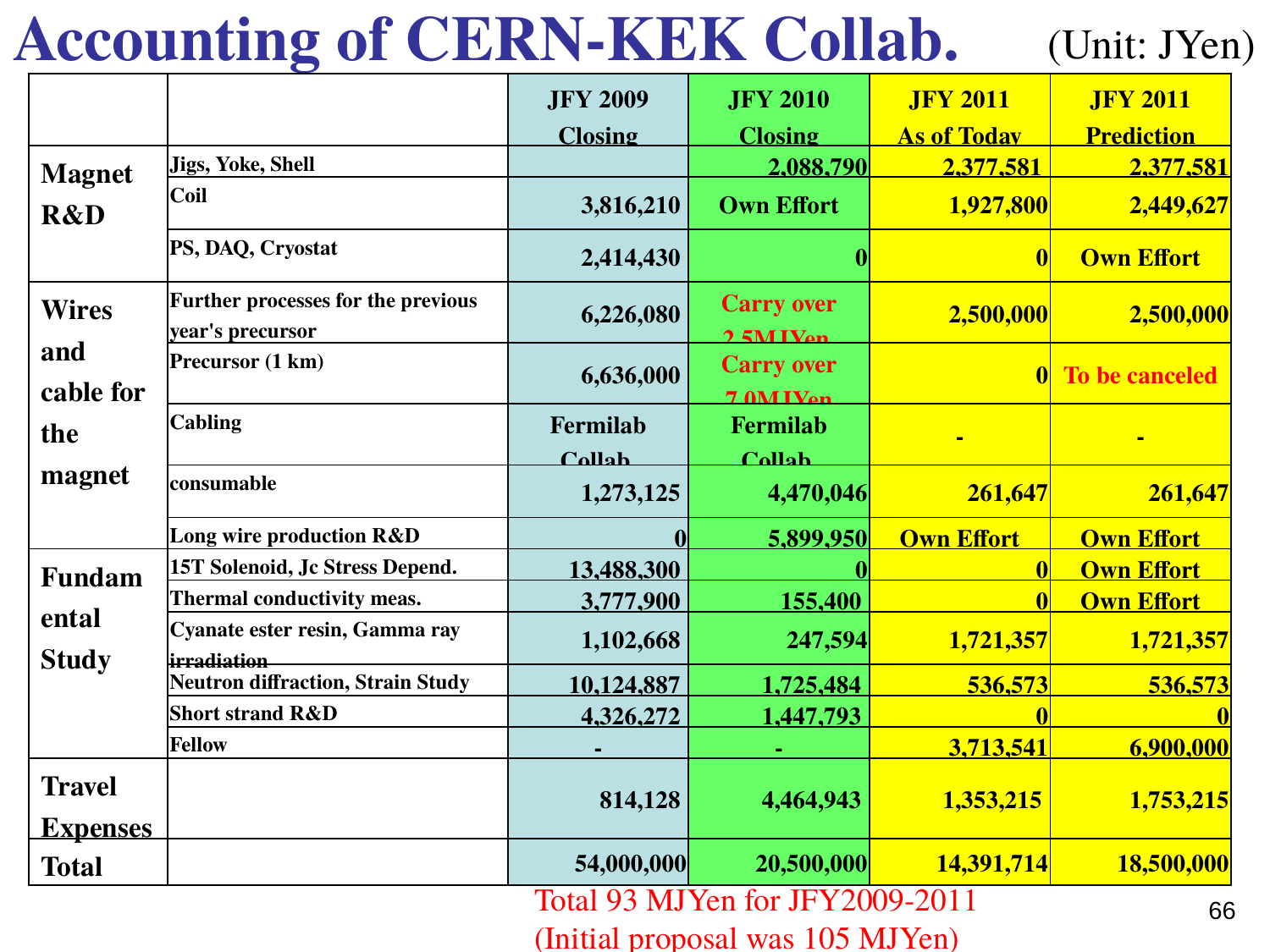

# Accounting of CERN-KEK Collab.
(Unit: JYen)
|  |  | JFY 2009 Closing | JFY 2010 Closing | JFY 2011 As of Today | JFY 2011 Prediction |
| --- | --- | --- | --- | --- | --- |
| Magnet R&D | Jigs, Yoke, Shell |  | 2,088,790 | 2,377,581 | 2,377,581 |
|  | Coil | 3,816,210 | Own Effort | 1,927,800 | 2,449,627 |
|  | PS, DAQ, Cryostat | 2,414,430 | 0 | 0 | Own Effort |
| Wires and cable for the magnet | Further processes for the previous year's precursor | 6,226,080 | Carry over 2.5MJYen | 2,500,000 | 2,500,000 |
|  | Precursor (1 km) | 6,636,000 | Carry over 7.0MJYen | 0 | To be canceled |
|  | Cabling | Fermilab Collab. | Fermilab Collab. | - | - |
|  | consumable | 1,273,125 | 4,470,046 | 261,647 | 261,647 |
|  | Long wire production R&D | 0 | 5,899,950 | Own Effort | Own Effort |
| Fundamental Study | 15T Solenoid, Jc Stress Depend. | 13,488,300 | 0 | 0 | Own Effort |
|  | Thermal conductivity meas. | 3,777,900 | 155,400 | 0 | Own Effort |
|  | Cyanate ester resin, Gamma ray irradiation | 1,102,668 | 247,594 | 1,721,357 | 1,721,357 |
|  | Neutron diffraction, Strain Study | 10,124,887 | 1,725,484 | 536,573 | 536,573 |
|  | Short strand R&D | 4,326,272 | 1,447,793 | 0 | 0 |
|  | Fellow | - | - | 3,713,541 | 6,900,000 |
| Travel Expenses |  | 814,128 | 4,464,943 | 1,353,215 | 1,753,215 |
| Total |  | 54,000,000 | 20,500,000 | 14,391,714 | 18,500,000 |
Total 93 MJYen for JFY2009-2011
(Initial proposal was 105 MJYen)
66